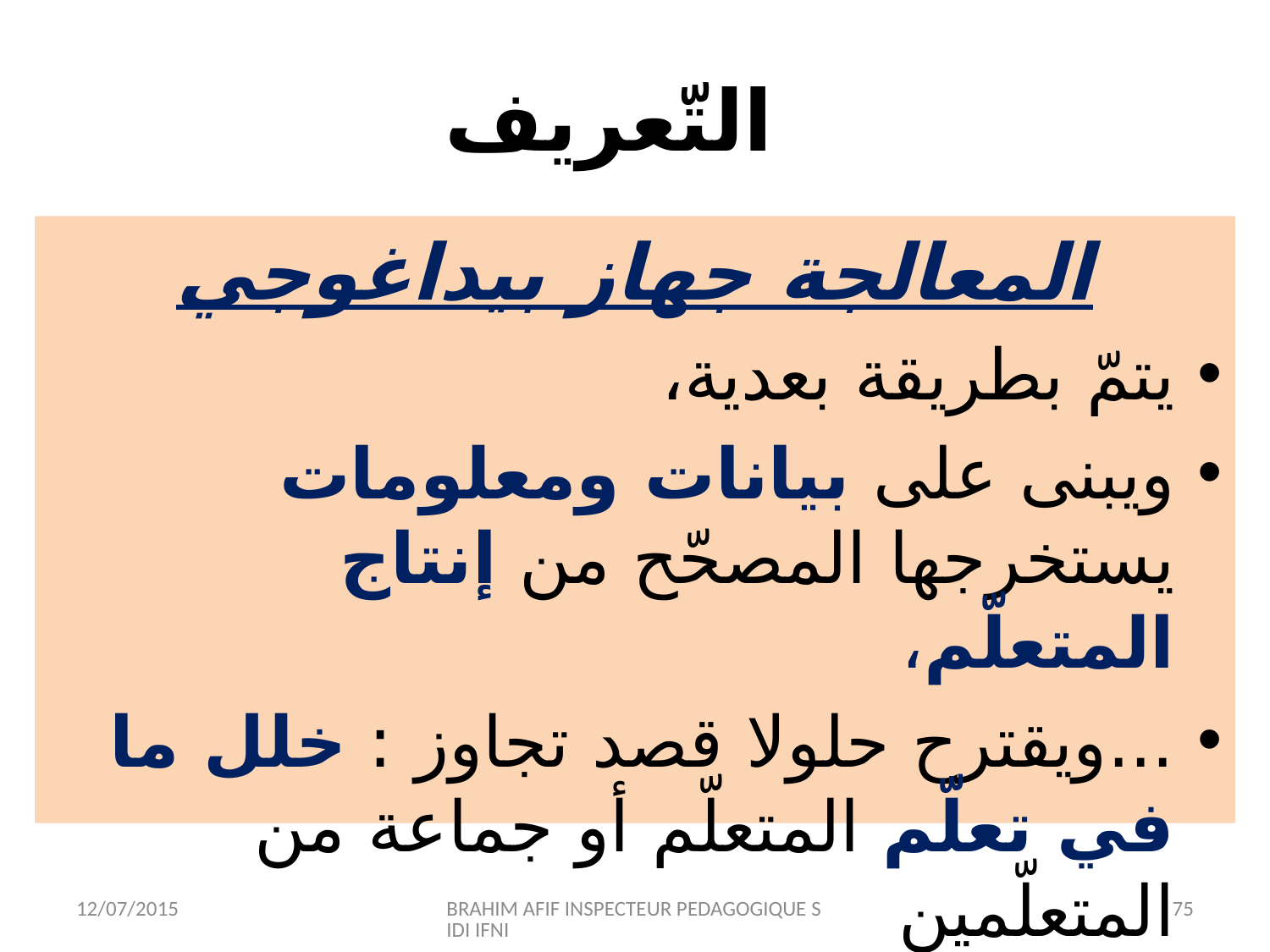

# التّعريف
المعالجة جهاز بيداغوجي
يتمّ بطريقة بعدية،
ويبنى على بيانات ومعلومات يستخرجها المصحّح من إنتاج المتعلّم،
...ويقترح حلولا قصد تجاوز : خلل ما في تعلّم المتعلّم أو جماعة من المتعلّمين

12/07/2015
BRAHIM AFIF INSPECTEUR PEDAGOGIQUE SIDI IFNI
75